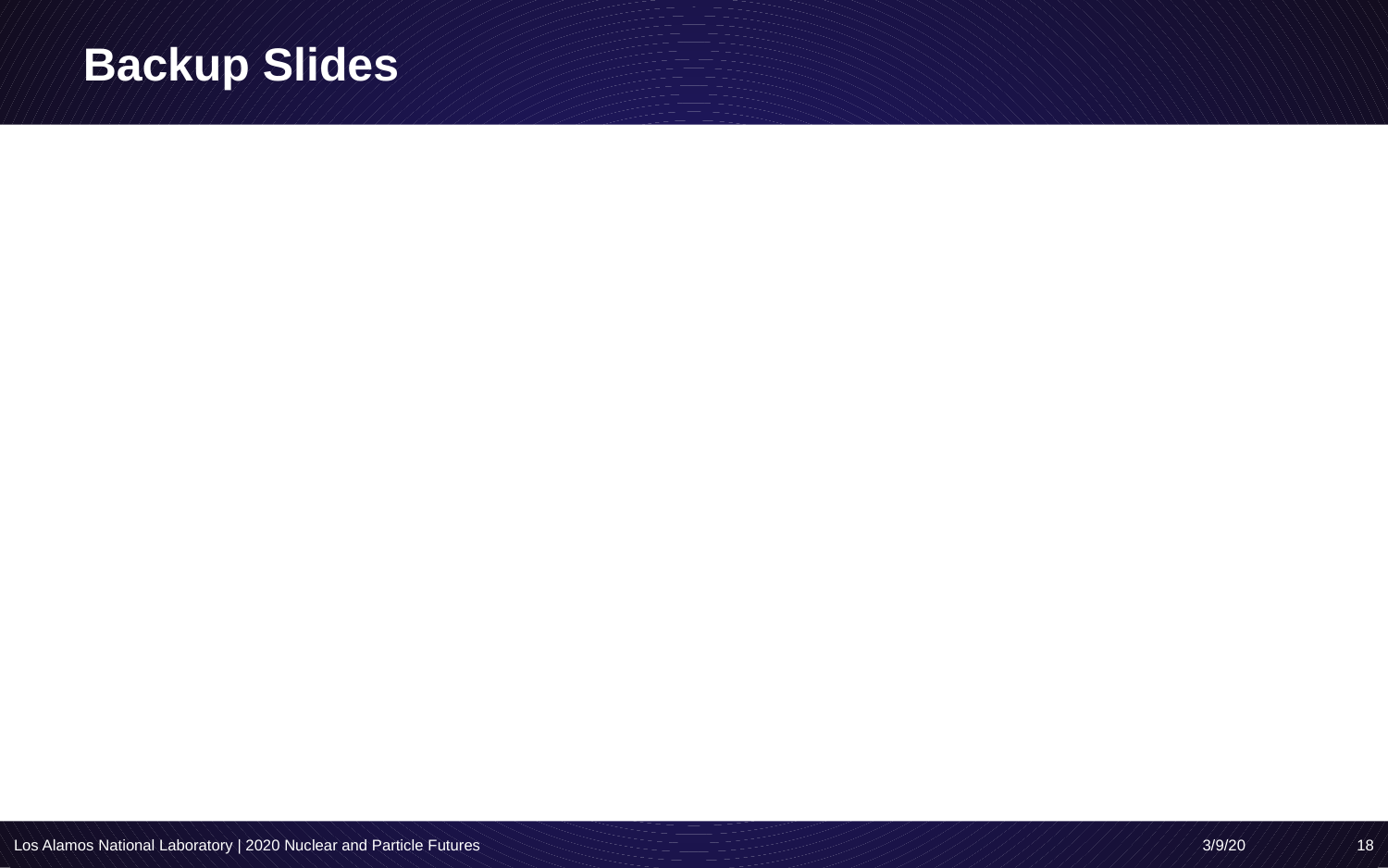

# Backup Slides

Los Alamos National Laboratory | 2020 Nuclear and Particle Futures
3/9/20
18